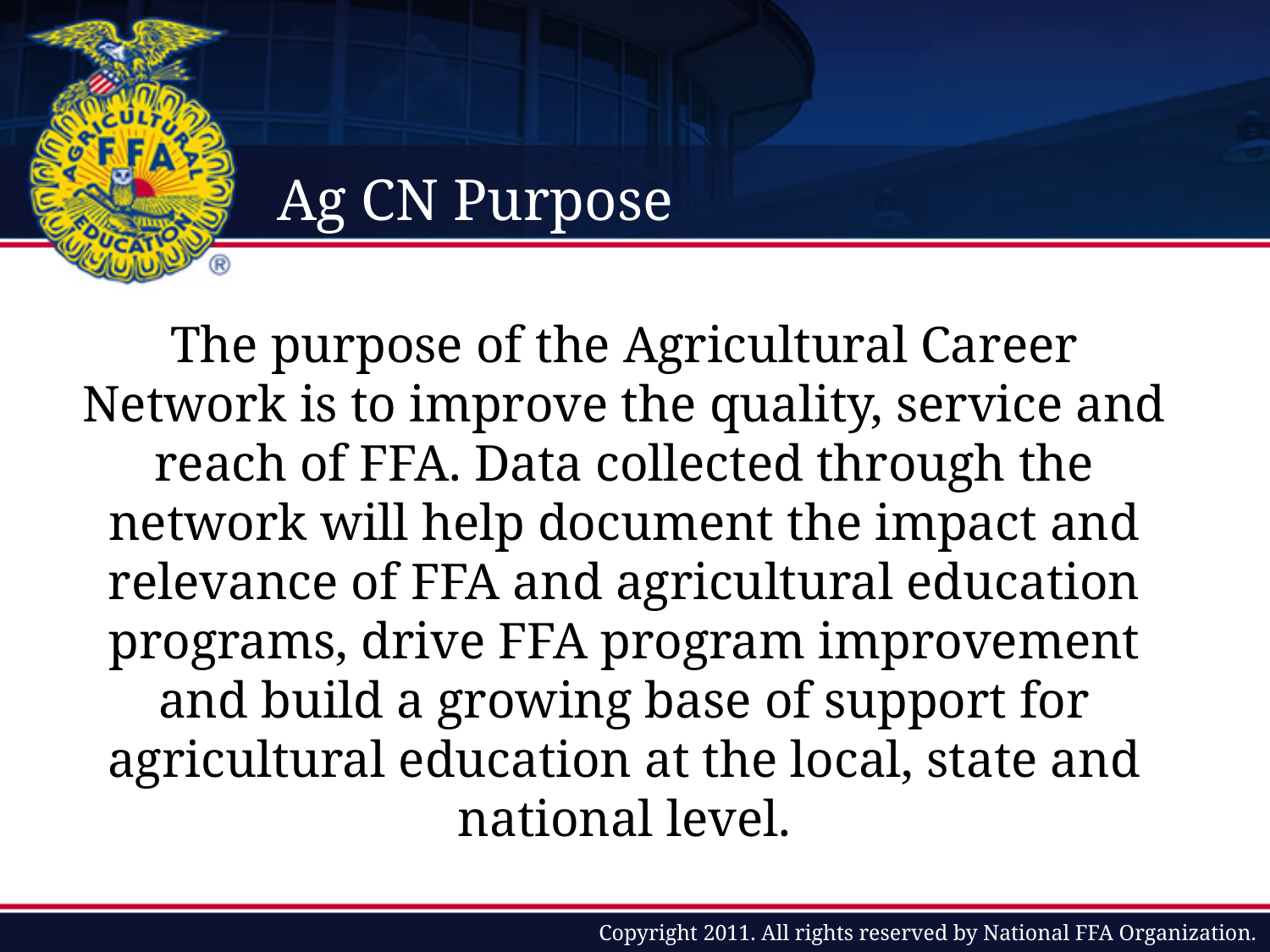

# Ag CN Purpose
The purpose of the Agricultural Career Network is to improve the quality, service and reach of FFA. Data collected through the network will help document the impact and relevance of FFA and agricultural education programs, drive FFA program improvement and build a growing base of support for agricultural education at the local, state and national level.